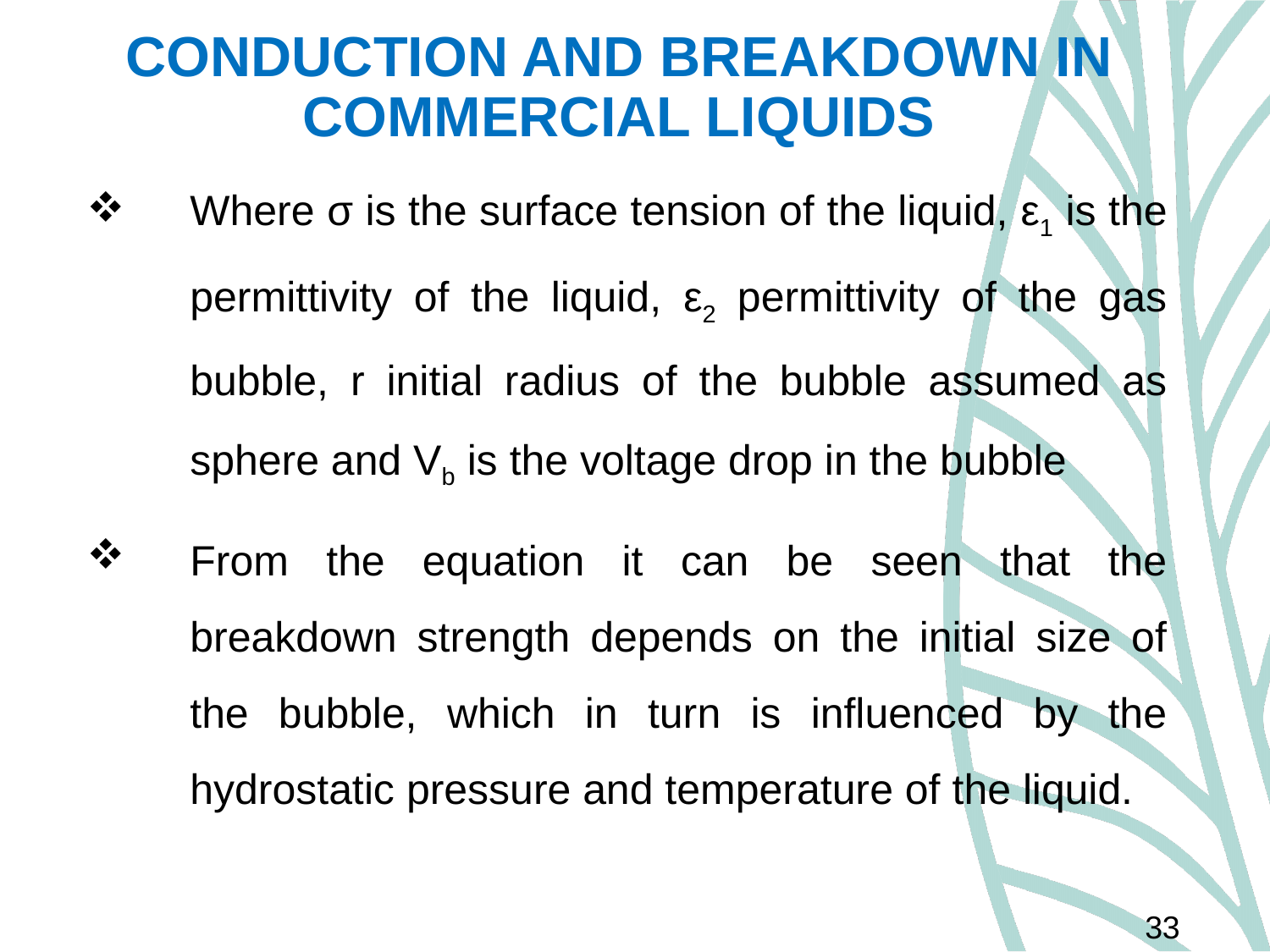

# CONDUCTION AND BREAKDOWN IN COMMERCIAL LIQUIDS

Where σ is the surface tension of the liquid, ε1 is the permittivity of the liquid, ε2 permittivity of the gas bubble, r initial radius of the bubble assumed as sphere and Vb is the voltage drop in the bubble
From the equation it can be seen that the breakdown strength depends on the initial size of the bubble, which in turn is influenced by the hydrostatic pressure and temperature of the liquid.

33